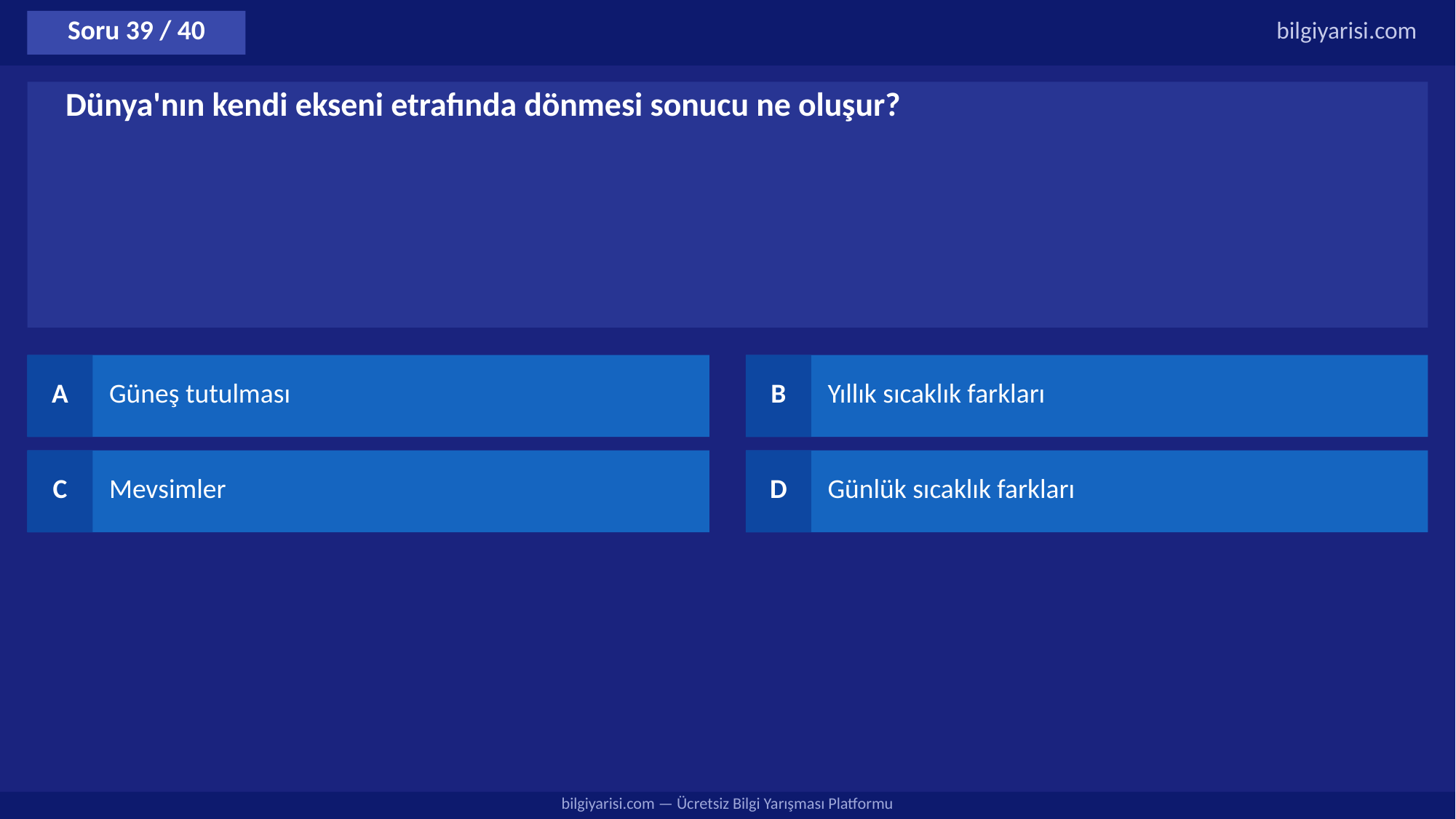

Soru 39 / 40
bilgiyarisi.com

Dünya'nın kendi ekseni etrafında dönmesi sonucu ne oluşur?

A
Güneş tutulması

B
Yıllık sıcaklık farkları

C
Mevsimler

D
Günlük sıcaklık farkları
bilgiyarisi.com — Ücretsiz Bilgi Yarışması Platformu